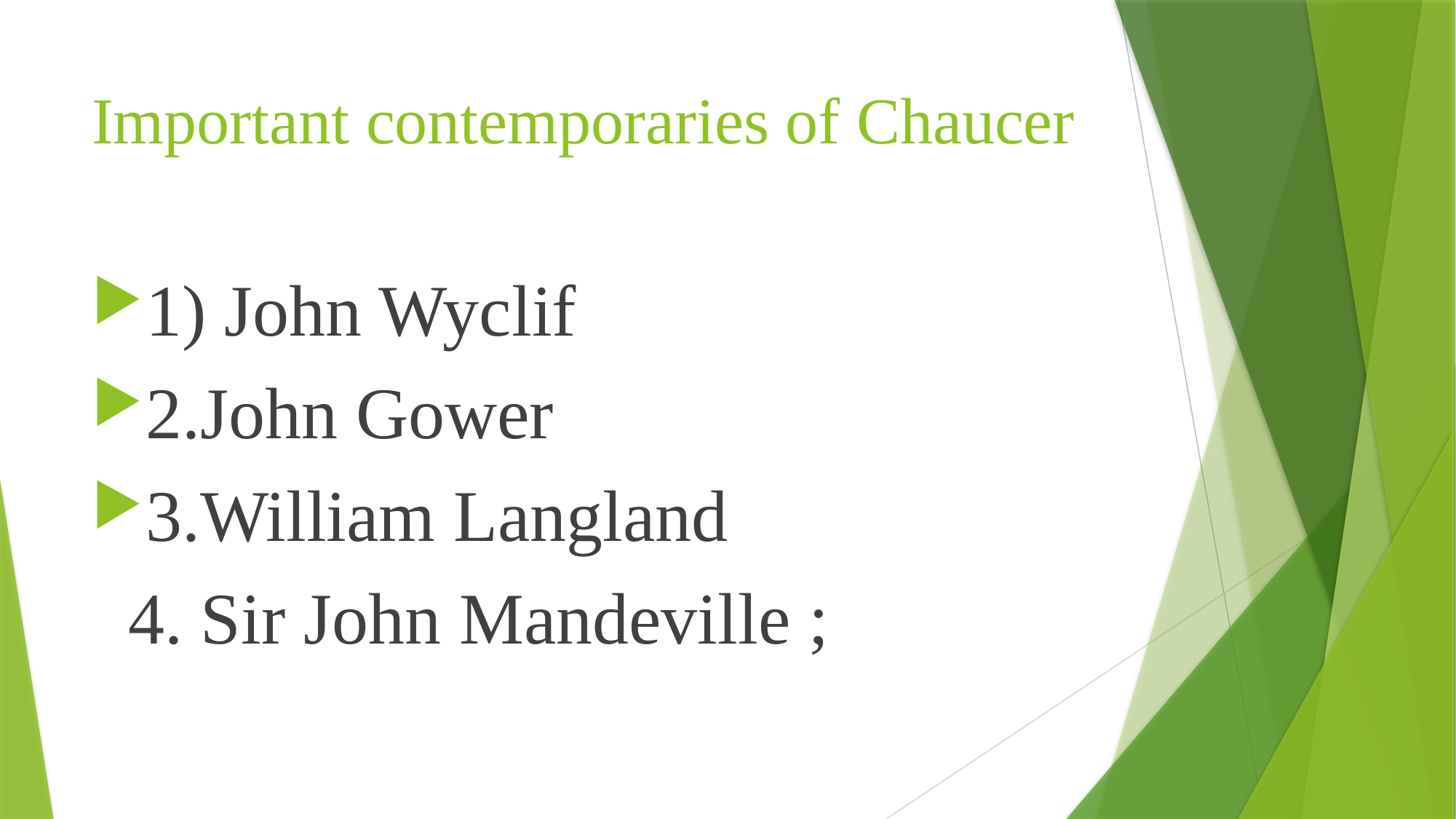

# Important contemporaries of Chaucer
1) John Wyclif
2.John Gower
3.William Langland
  4. Sir John Mandeville ;